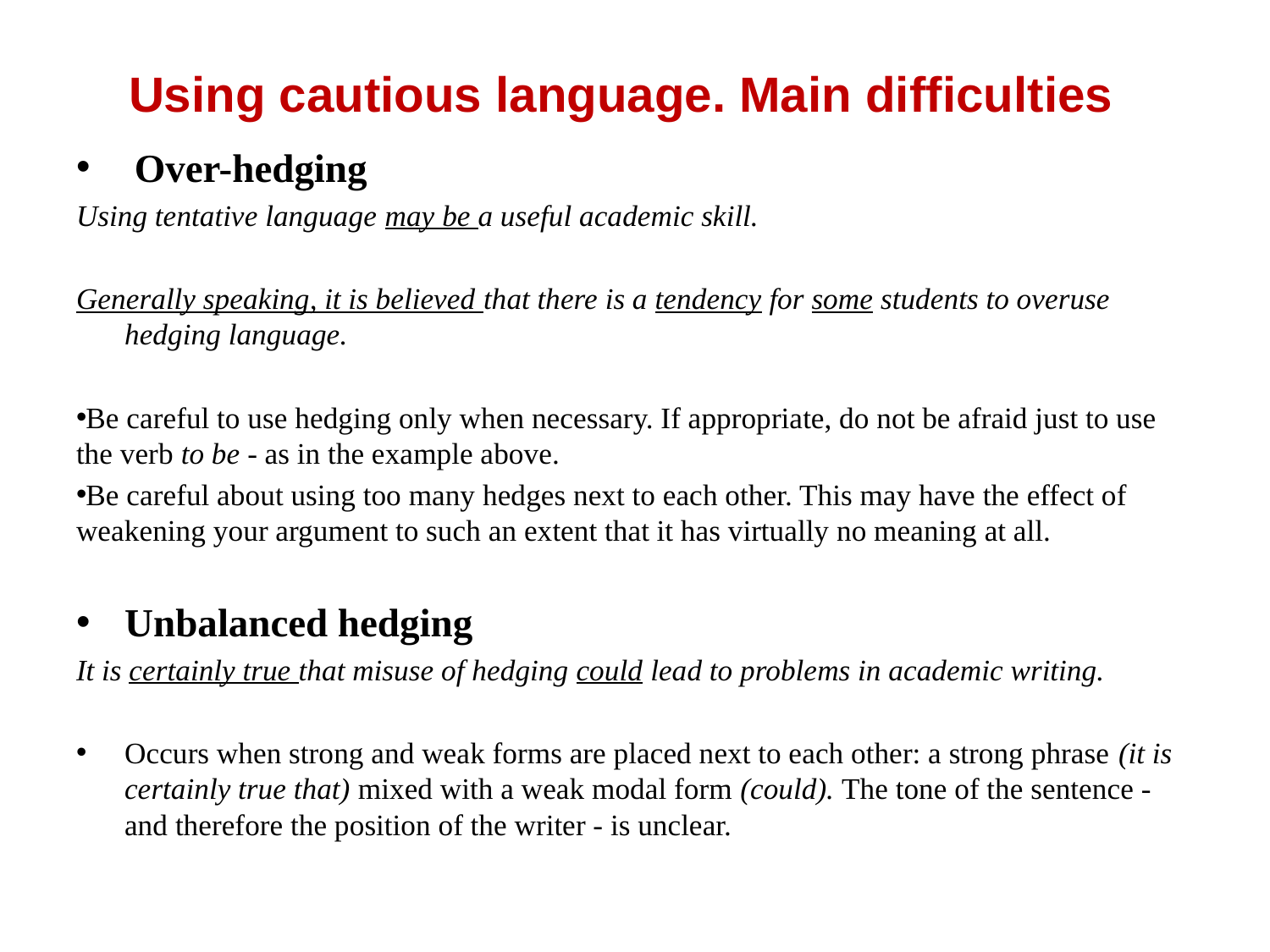

# Using cautious language. Main difficulties
 Over-hedging
Using tentative language may be a useful academic skill.

Generally speaking, it is believed that there is a tendency for some students to overuse hedging language.

Be careful to use hedging only when necessary. If appropriate, do not be afraid just to use the verb to be - as in the example above.
Be careful about using too many hedges next to each other. This may have the effect of weakening your argument to such an extent that it has virtually no meaning at all.

Unbalanced hedging
It is certainly true that misuse of hedging could lead to problems in academic writing.

Occurs when strong and weak forms are placed next to each other: a strong phrase (it is certainly true that) mixed with a weak modal form (could). The tone of the sentence - and therefore the position of the writer - is unclear.